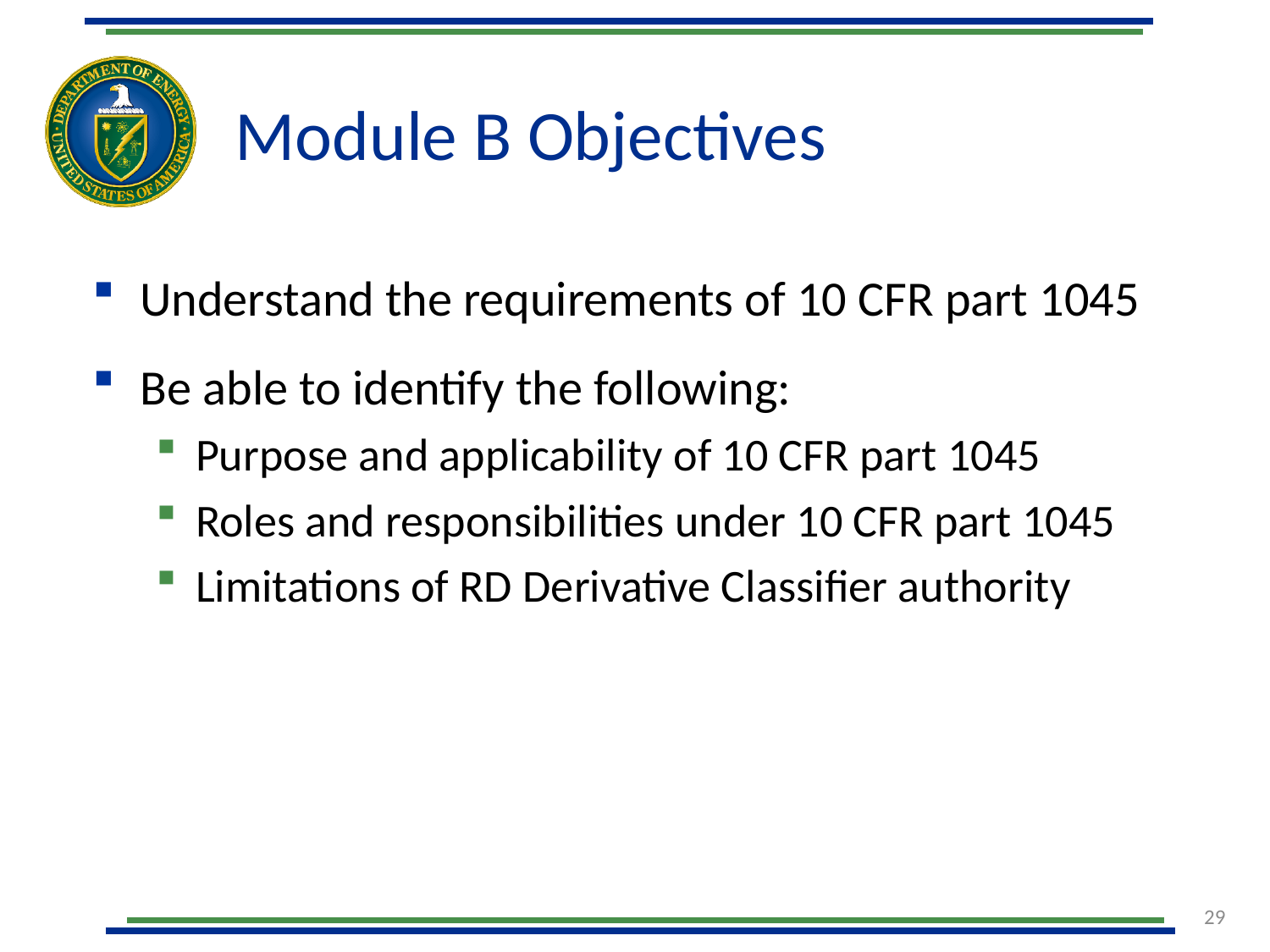

# Module B Objectives
Understand the requirements of 10 CFR part 1045

Be able to identify the following:
Purpose and applicability of 10 CFR part 1045
Roles and responsibilities under 10 CFR part 1045
Limitations of RD Derivative Classifier authority

29